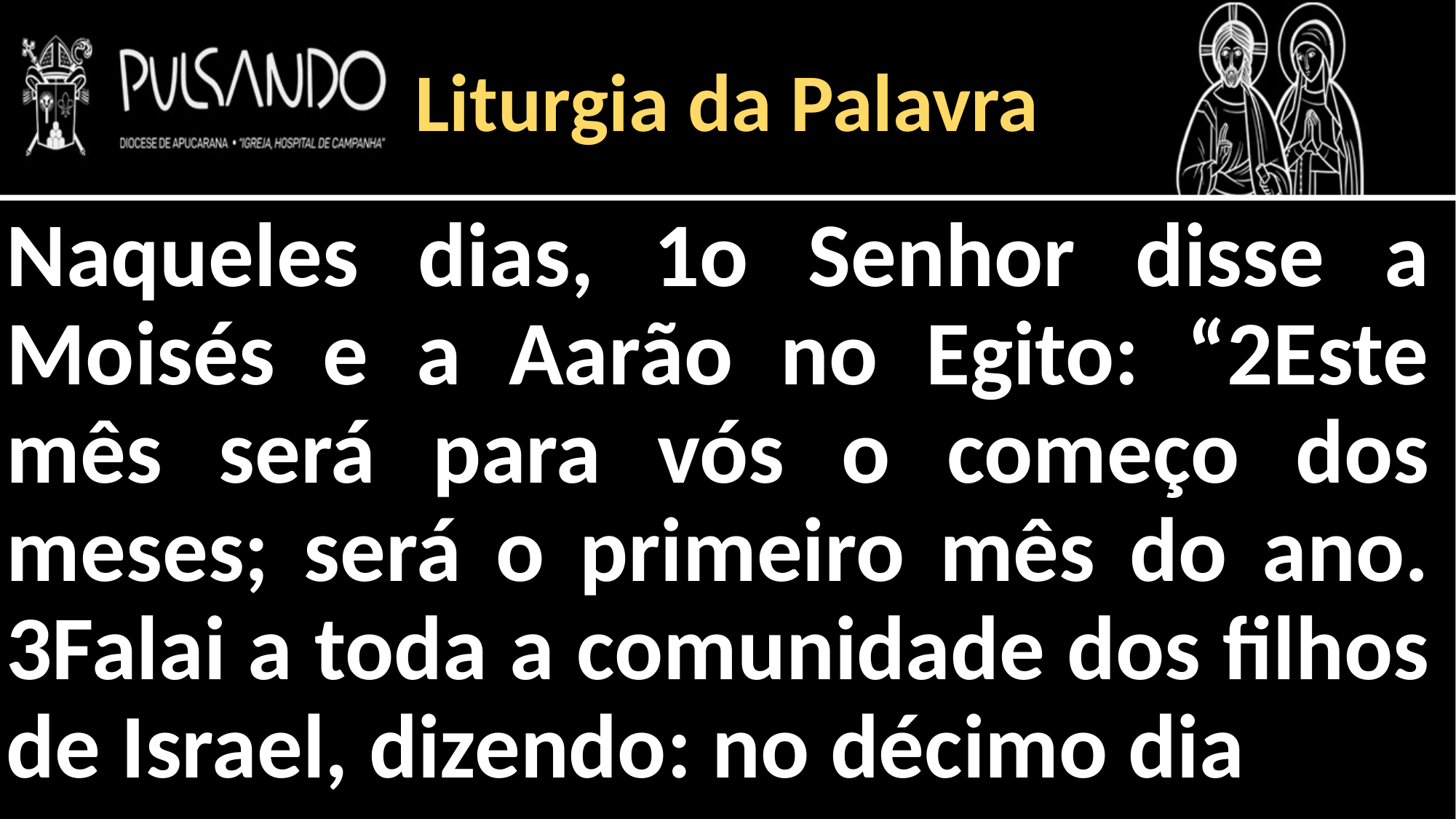

Liturgia da Palavra
Naqueles dias, 1o Senhor disse a Moisés e a Aarão no Egito: “2Este mês será para vós o começo dos meses; será o primeiro mês do ano. 3Falai a toda a comunidade dos filhos de Israel, dizendo: no décimo dia